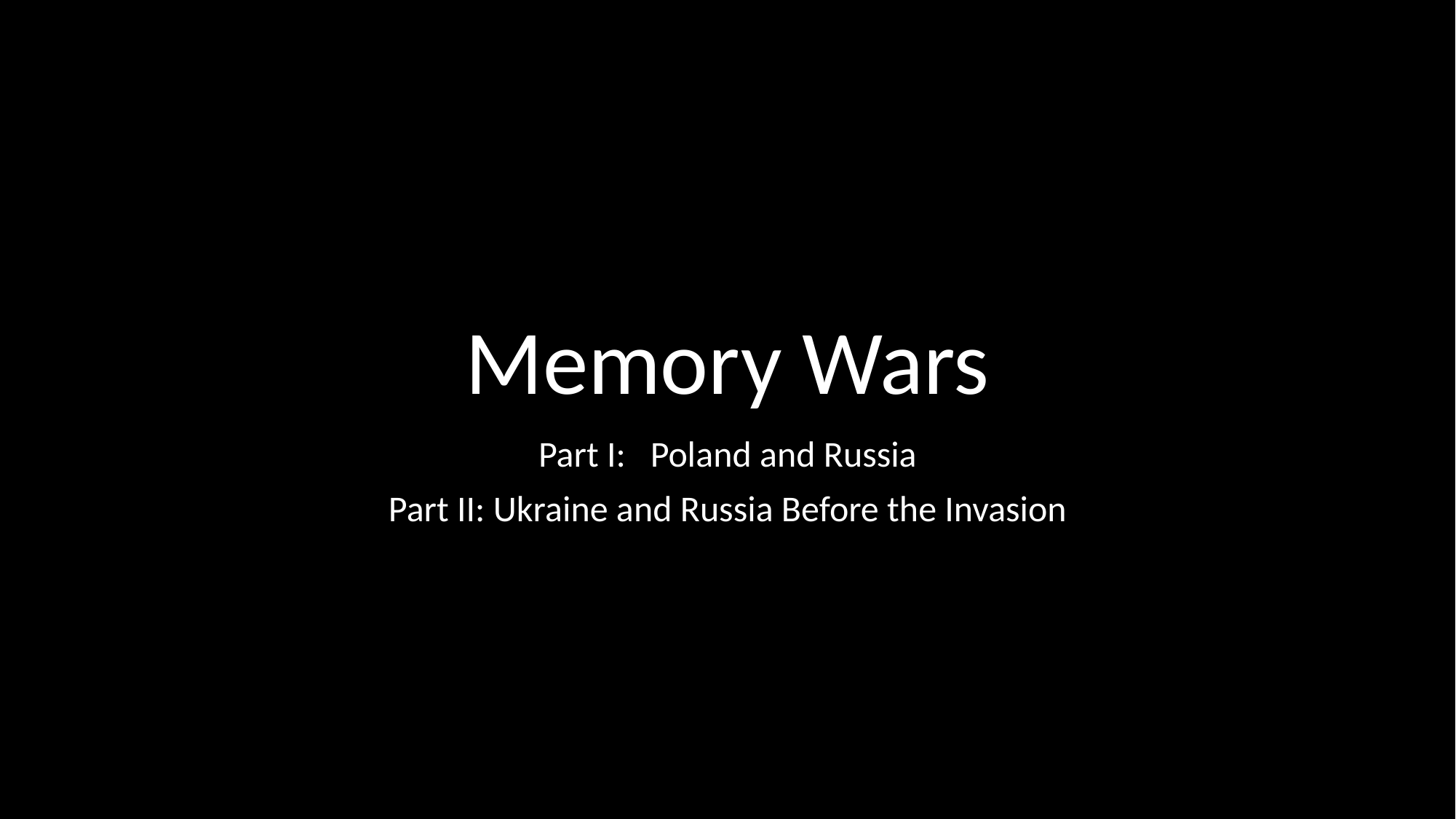

# Memory Wars
Part I:   Poland and Russia
Part II: Ukraine and Russia Before the Invasion